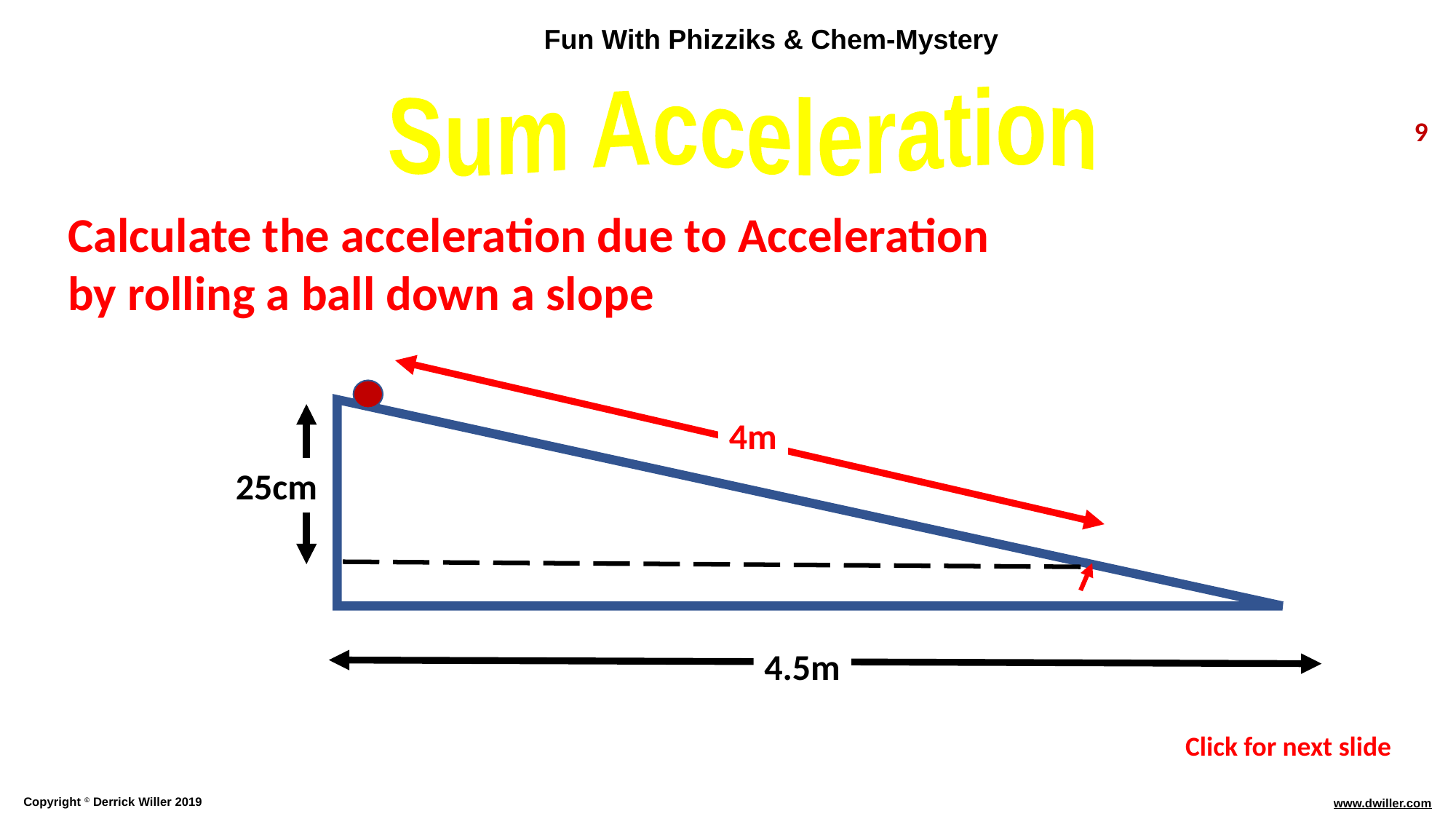

Sum Acceleration
9
Calculate the acceleration due to Acceleration by rolling a ball down a slope

4m
25cm
4.5m
Click for next slide